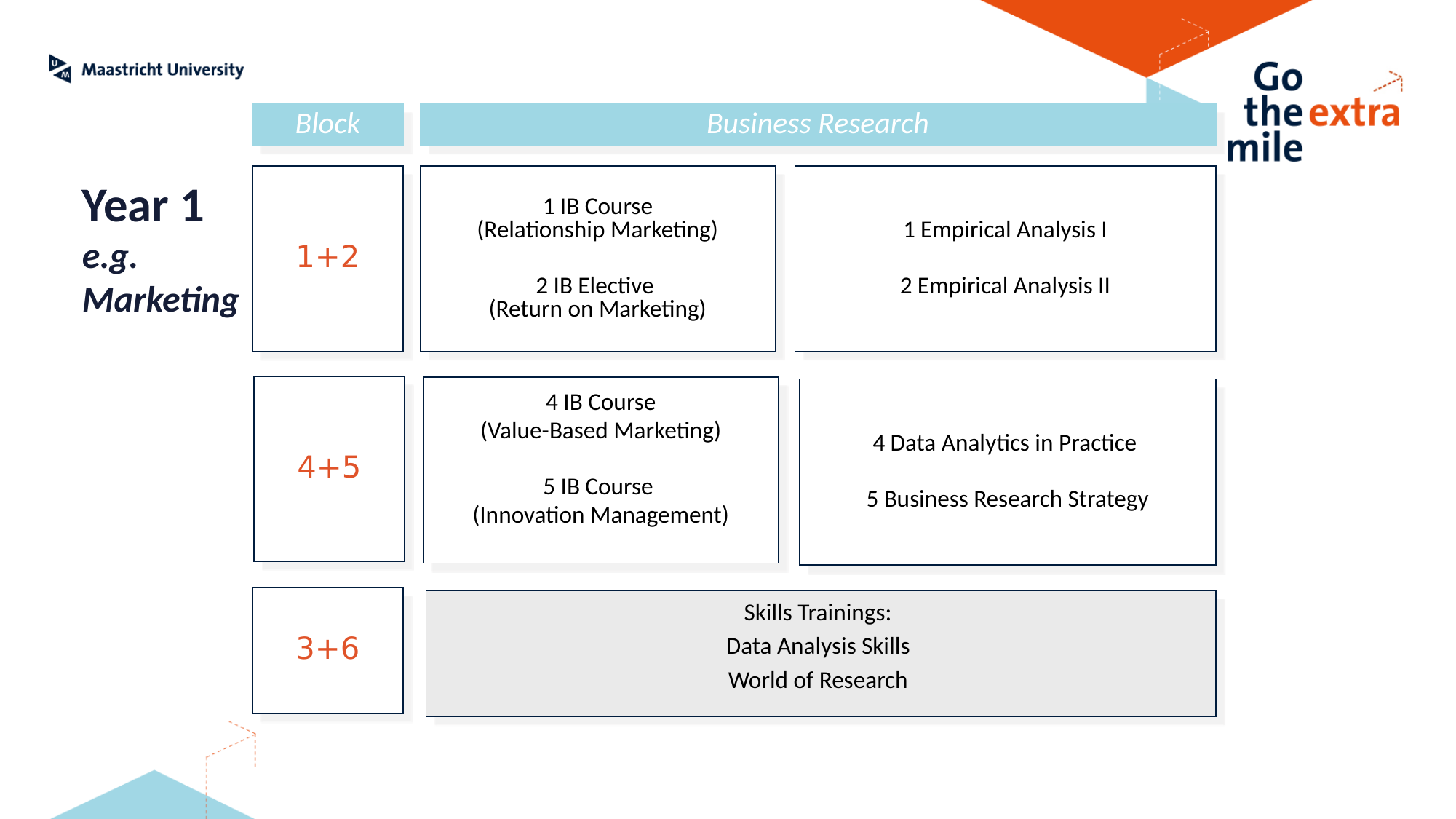

Block
Business Research
1+2
1 IB Course
(Relationship Marketing)

2 IB Elective
(Return on Marketing)
1 Empirical Analysis I

2 Empirical Analysis II
Year 1
e.g. Marketing
4+5
4 IB Course
(Value-Based Marketing)

5 IB Course
(Innovation Management)

4 Data Analytics in Practice

5 Business Research Strategy
3+6
Skills Trainings:
Data Analysis Skills
World of Research